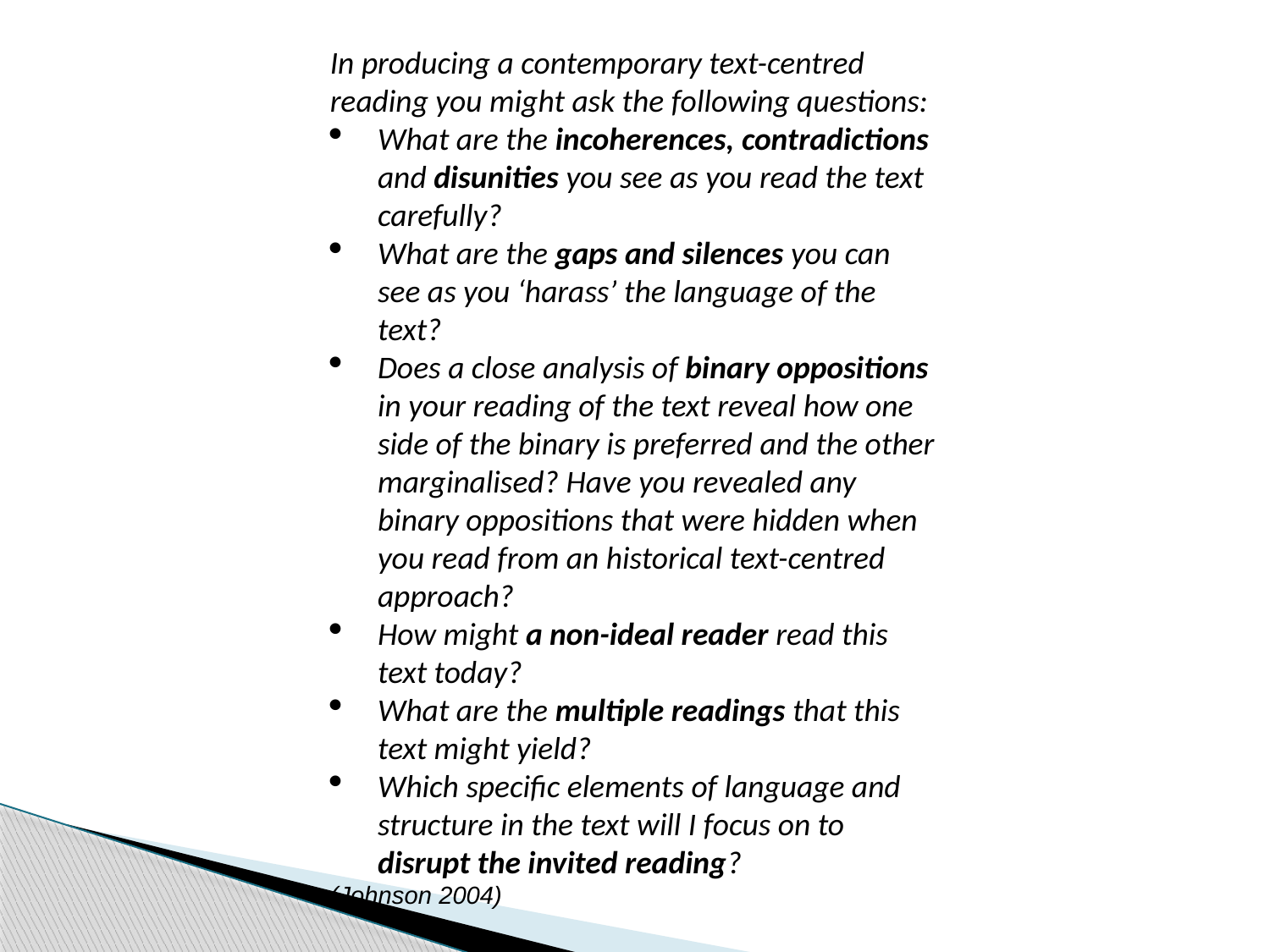

In producing a contemporary text-centred reading you might ask the following questions:
What are the incoherences, contradictions and disunities you see as you read the text carefully?
What are the gaps and silences you can see as you ‘harass’ the language of the text?
Does a close analysis of binary oppositions in your reading of the text reveal how one side of the binary is preferred and the other marginalised? Have you revealed any binary oppositions that were hidden when you read from an historical text-centred approach?
How might a non-ideal reader read this text today?
What are the multiple readings that this text might yield?
Which specific elements of language and structure in the text will I focus on to disrupt the invited reading?
(Johnson 2004)